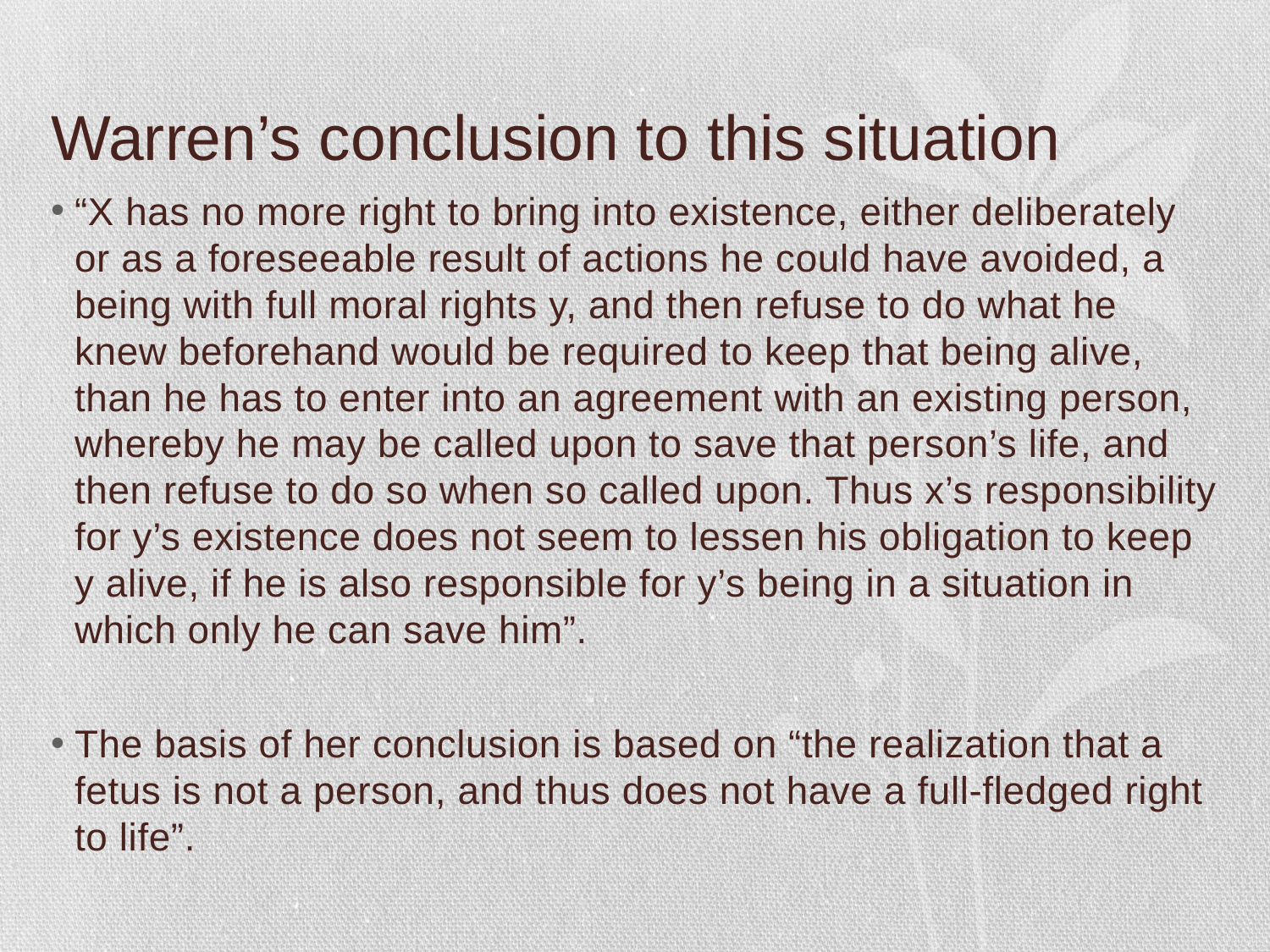

# Warren’s conclusion to this situation
“X has no more right to bring into existence, either deliberately or as a foreseeable result of actions he could have avoided, a being with full moral rights y, and then refuse to do what he knew beforehand would be required to keep that being alive, than he has to enter into an agreement with an existing person, whereby he may be called upon to save that person’s life, and then refuse to do so when so called upon. Thus x’s responsibility for y’s existence does not seem to lessen his obligation to keep y alive, if he is also responsible for y’s being in a situation in which only he can save him”.

The basis of her conclusion is based on “the realization that a fetus is not a person, and thus does not have a full-fledged right to life”.